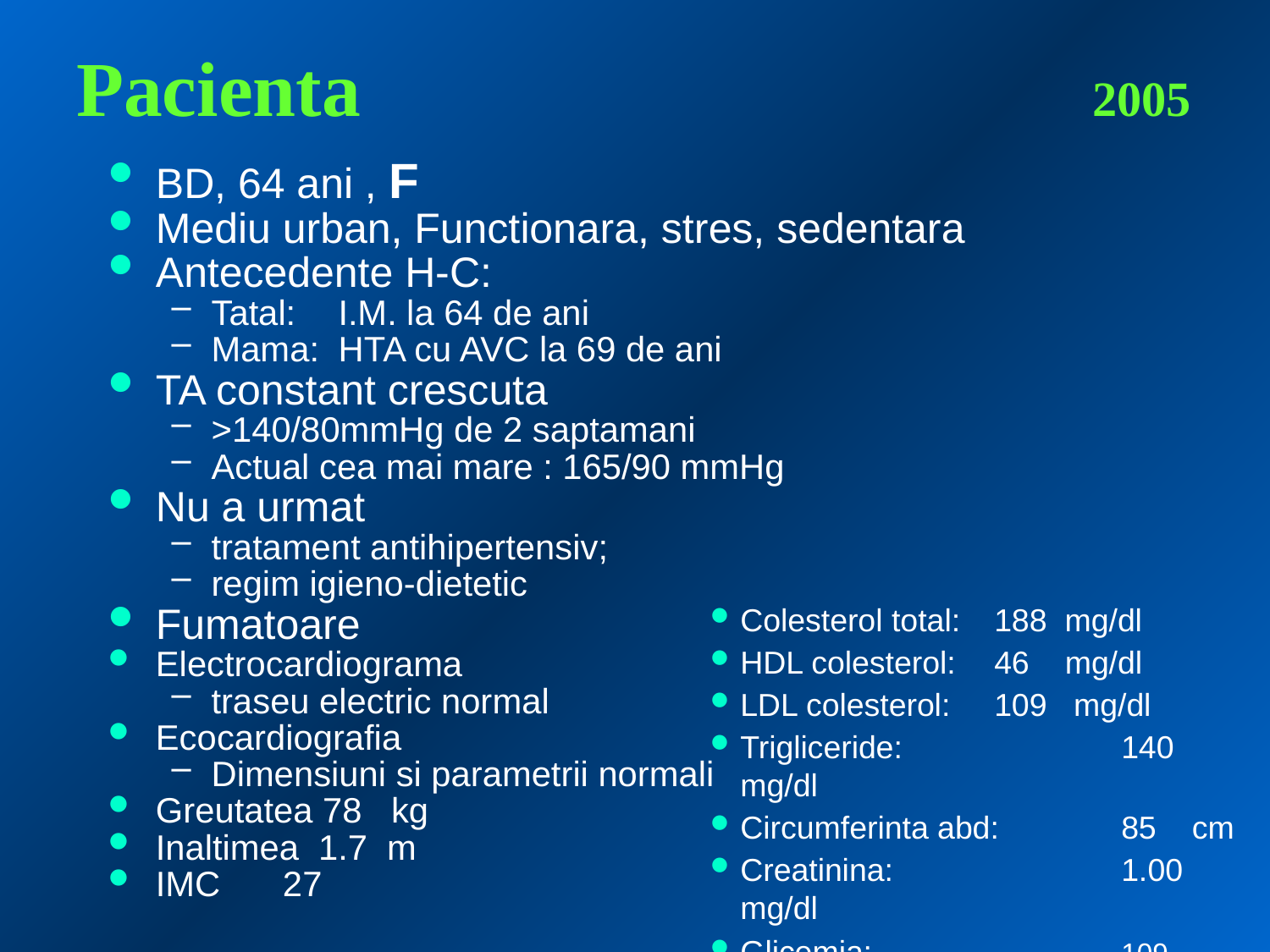

# Pacienta						2005
BD, 64 ani , F
Mediu urban, Functionara, stres, sedentara
Antecedente H-C:
Tatal:	I.M. la 64 de ani
Mama:	HTA cu AVC la 69 de ani
TA constant crescuta
>140/80mmHg de 2 saptamani
Actual cea mai mare : 165/90 mmHg
Nu a urmat
tratament antihipertensiv;
regim igieno-dietetic
Fumatoare
Electrocardiograma
traseu electric normal
Ecocardiografia
Dimensiuni si parametrii normali
Greutatea 78   kg
Inaltimea  1.7  m
IMC 	27
Colesterol total:	188  mg/dl
HDL colesterol:	46    mg/dl
LDL colesterol: 	109   mg/dl
Trigliceride:	 	140  mg/dl
Circumferinta abd:	85    cm
Creatinina:		1.00  mg/dl
Glicemia:  		109    mg/dl